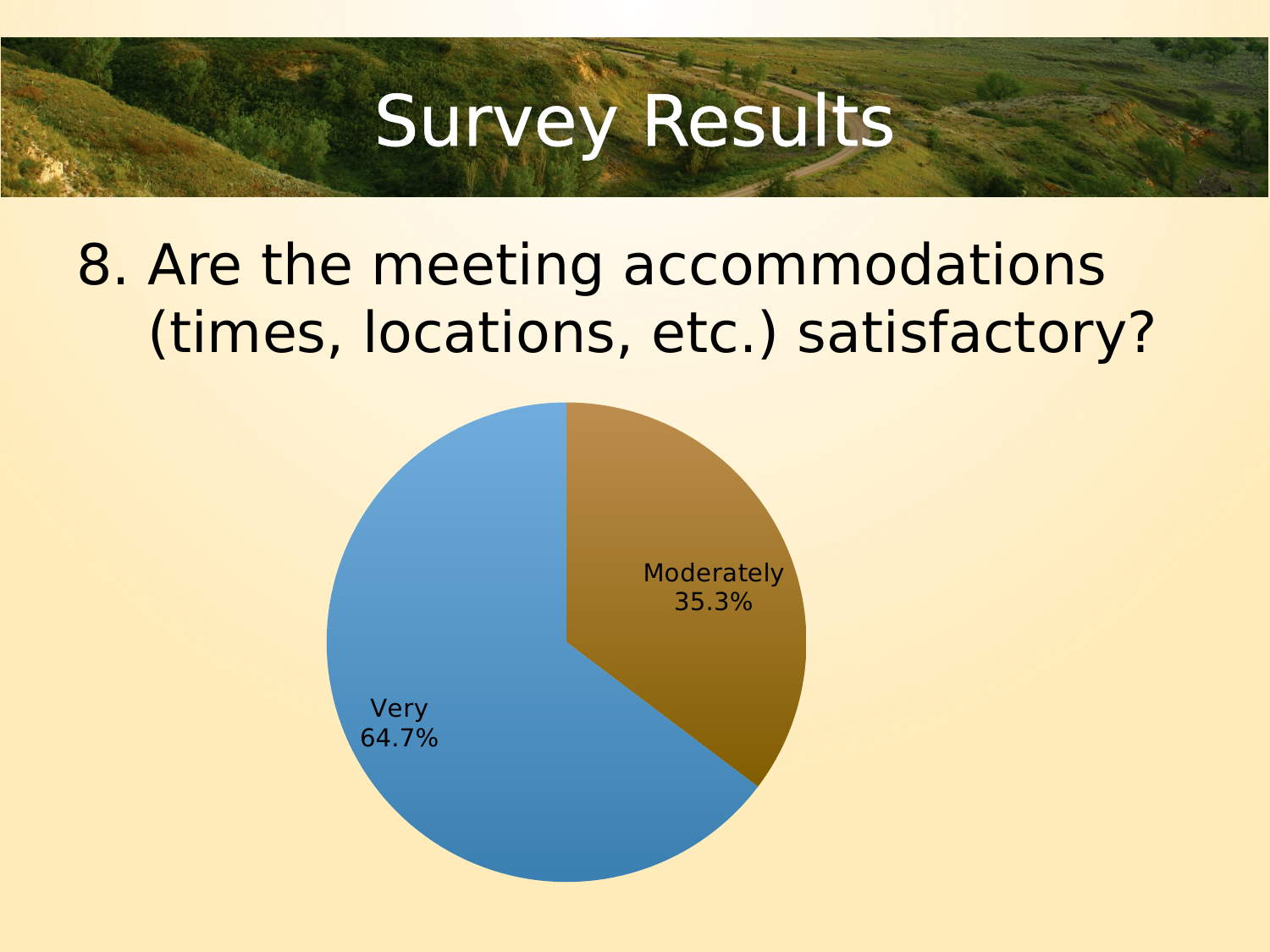

# Survey Results
Are the meeting accommodations (times, locations, etc.) satisfactory?

### Chart

| Category | Column1 |
|---|---|
| Not at all | 0.0 |
| A little | 0.0 |
| Moderately | 6.0 |
| Very | 11.0 |